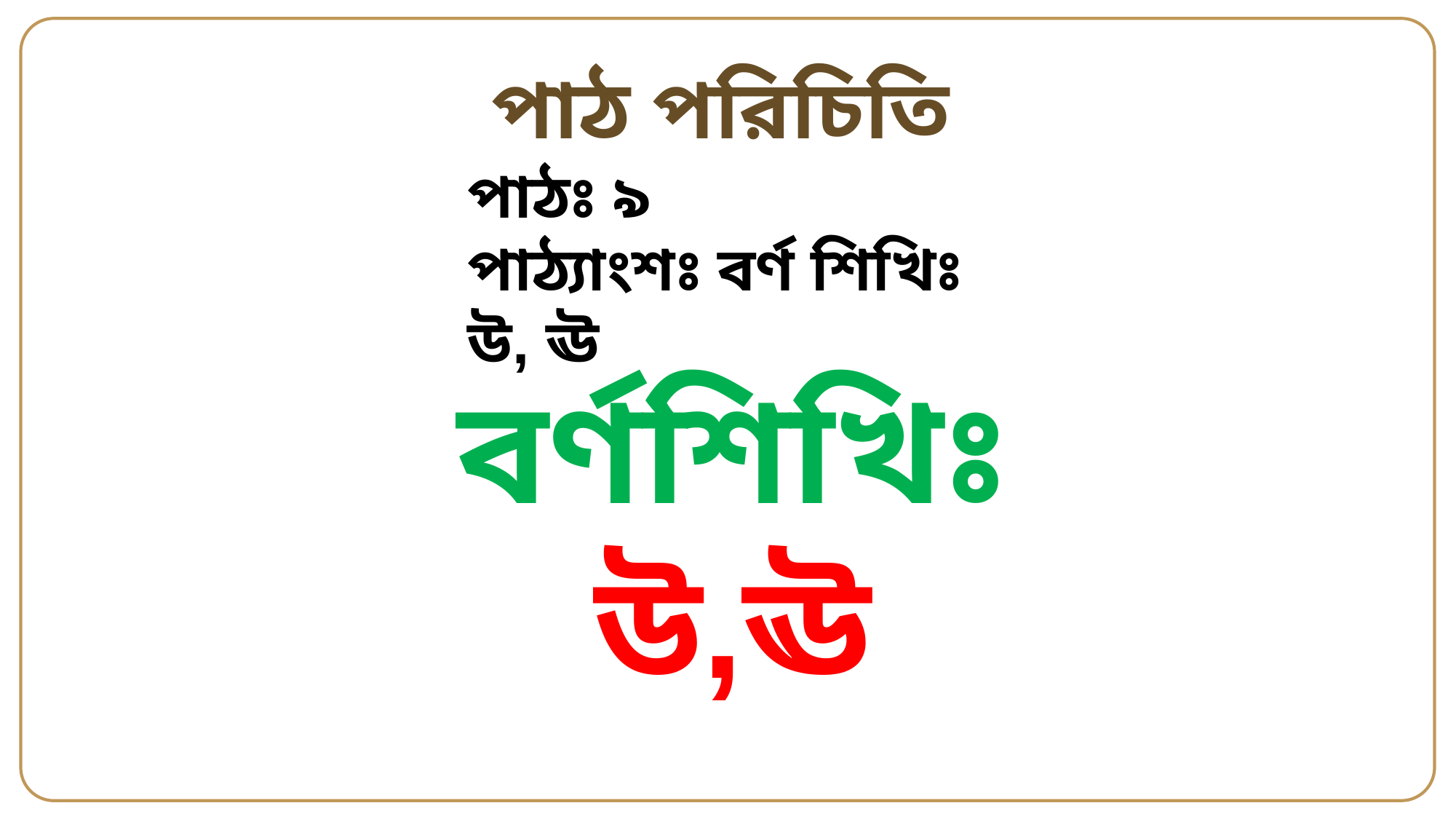

পাঠ পরিচিতি
পাঠঃ ৯
পাঠ্যাংশঃ বর্ণ শিখিঃ উ, ঊ
বর্ণশিখিঃ উ,ঊ